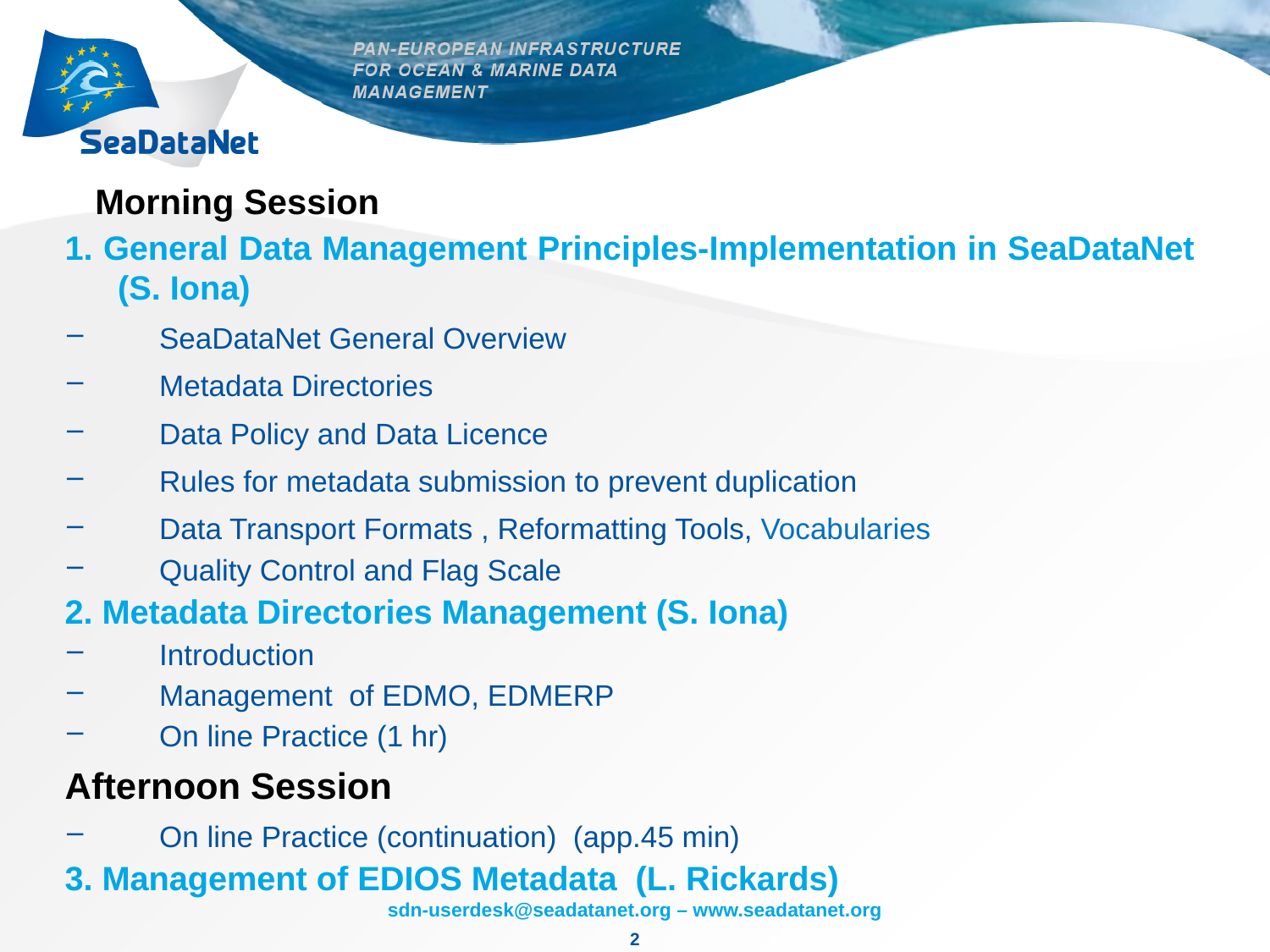

# Morning Session
1. General Data Management Principles-Implementation in SeaDataNet
(S. Iona)
SeaDataNet General Overview
Metadata Directories
Data Policy and Data Licence
Rules for metadata submission to prevent duplication
Data Transport Formats , Reformatting Tools, Vocabularies
Quality Control and Flag Scale
2. Metadata Directories Management (S. Iona)
Introduction
Management  of EDMO, EDMERP
On line Practice (1 hr)
Afternoon Session
On line Practice (continuation)  (app.45 min)
3. Management of EDIOS Metadata  (L. Rickards)

2